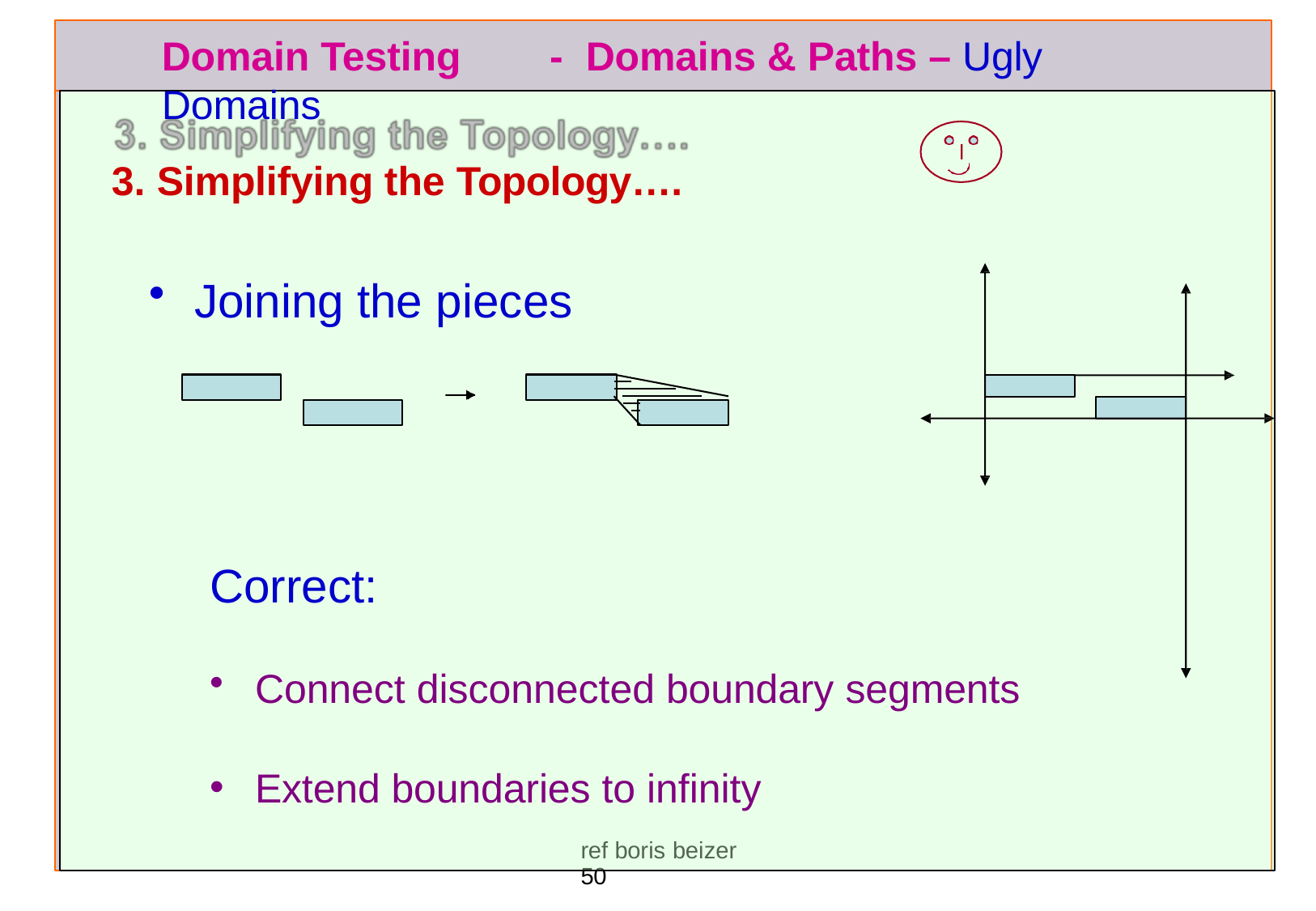

Domain Testing	-	Domains & Paths – Ugly Domains
Simplifying the Topology….

Joining the pieces

Correct:

Connect disconnected boundary segments

Extend boundaries to infinity
ref boris beizer	50